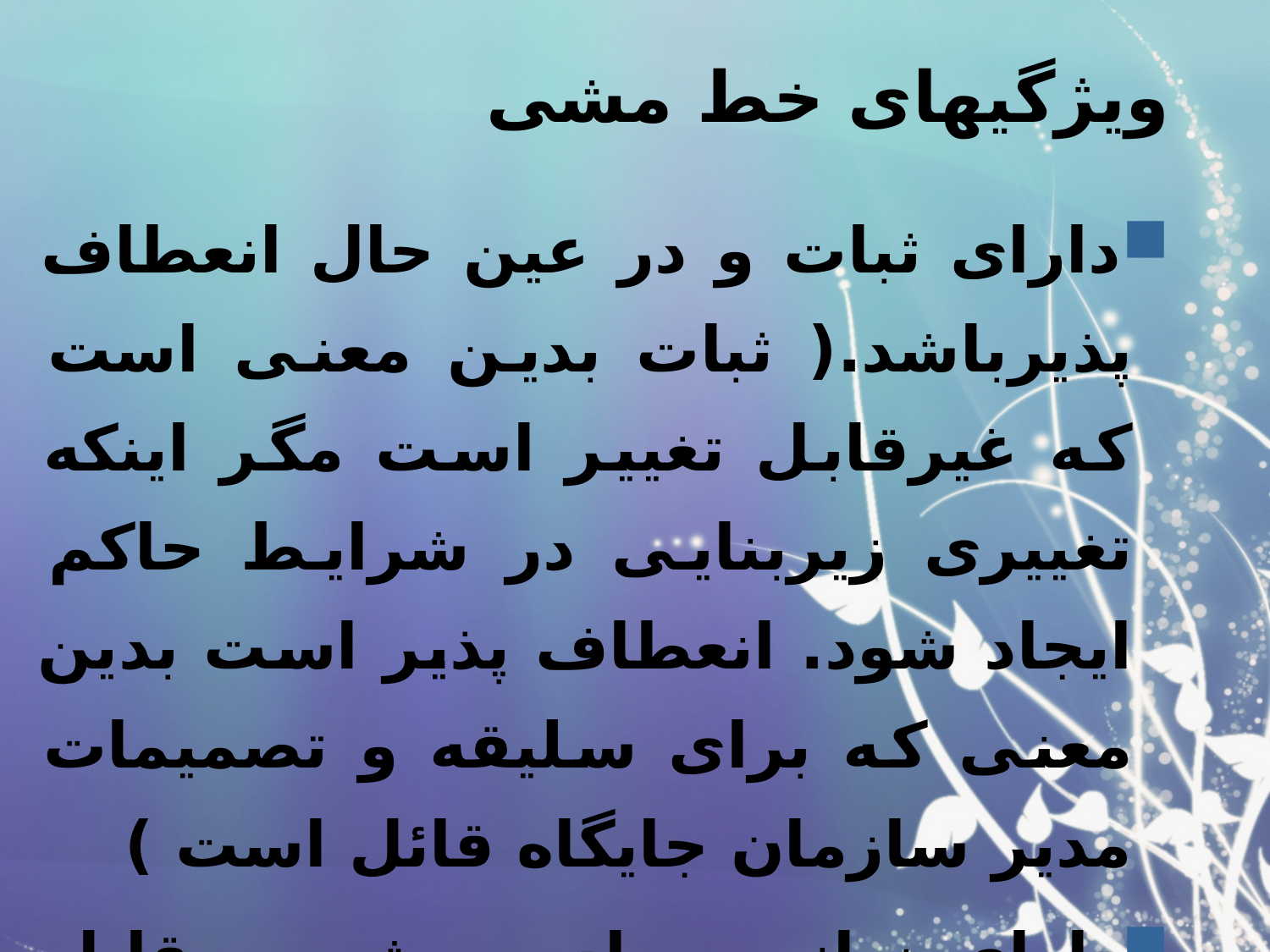

# ویژگیهای خط مشی
دارای ثبات و در عین حال انعطاف پذیرباشد.( ثبات بدین معنی است که غیرقابل تغییر است مگر اینکه تغییری زیربنایی در شرایط حاکم ایجاد شود. انعطاف پذیر است بدین معنی که برای سلیقه و تصمیمات مدیر سازمان جایگاه قائل است )
دارای زبانی ساده روشن و قابل فهم است .